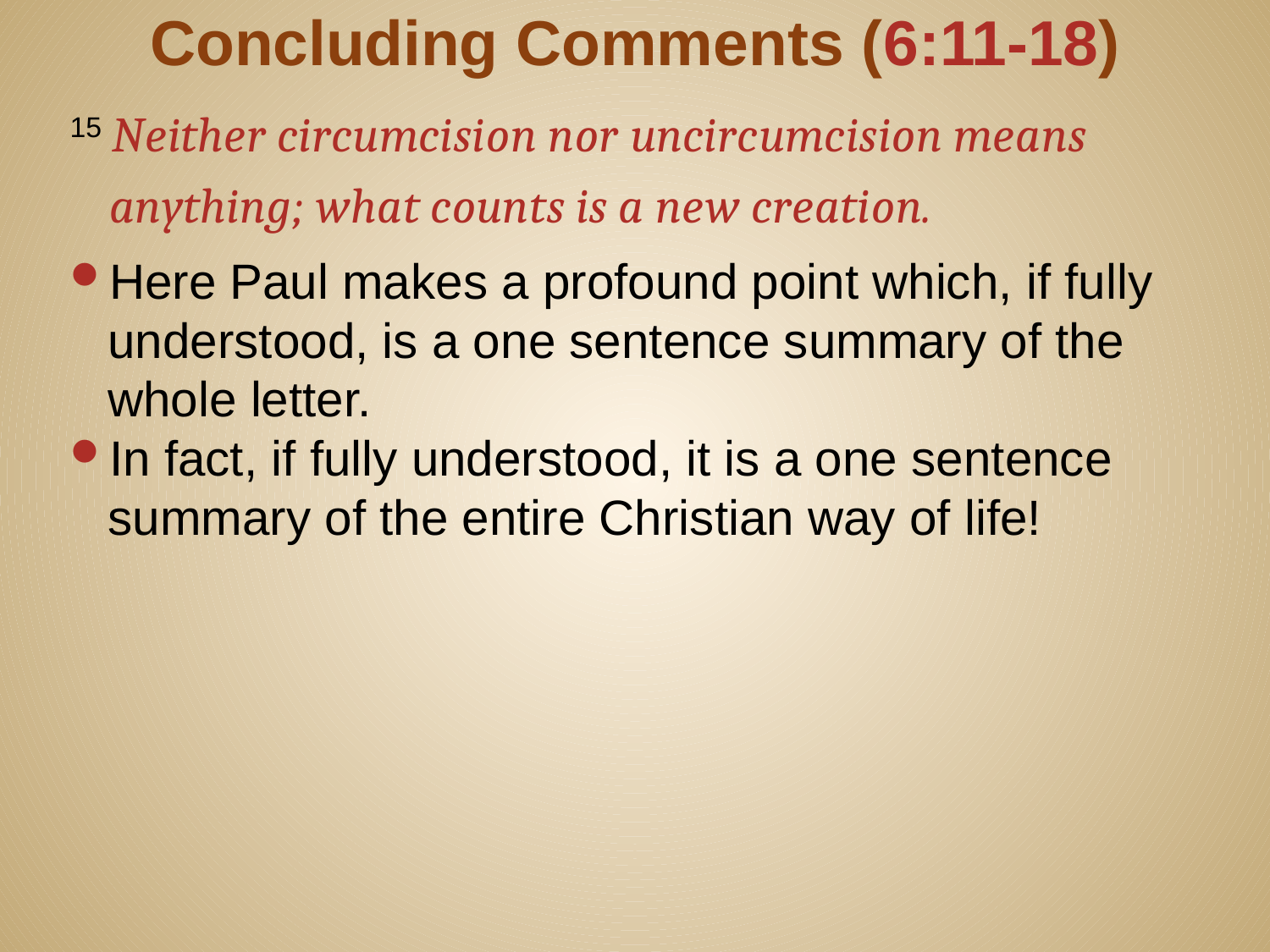

# Concluding Comments (6:11-18)
15 Neither circumcision nor uncircumcision means anything; what counts is a new creation.

Here Paul makes a profound point which, if fully understood, is a one sentence summary of the whole letter.
In fact, if fully understood, it is a one sentence summary of the entire Christian way of life!